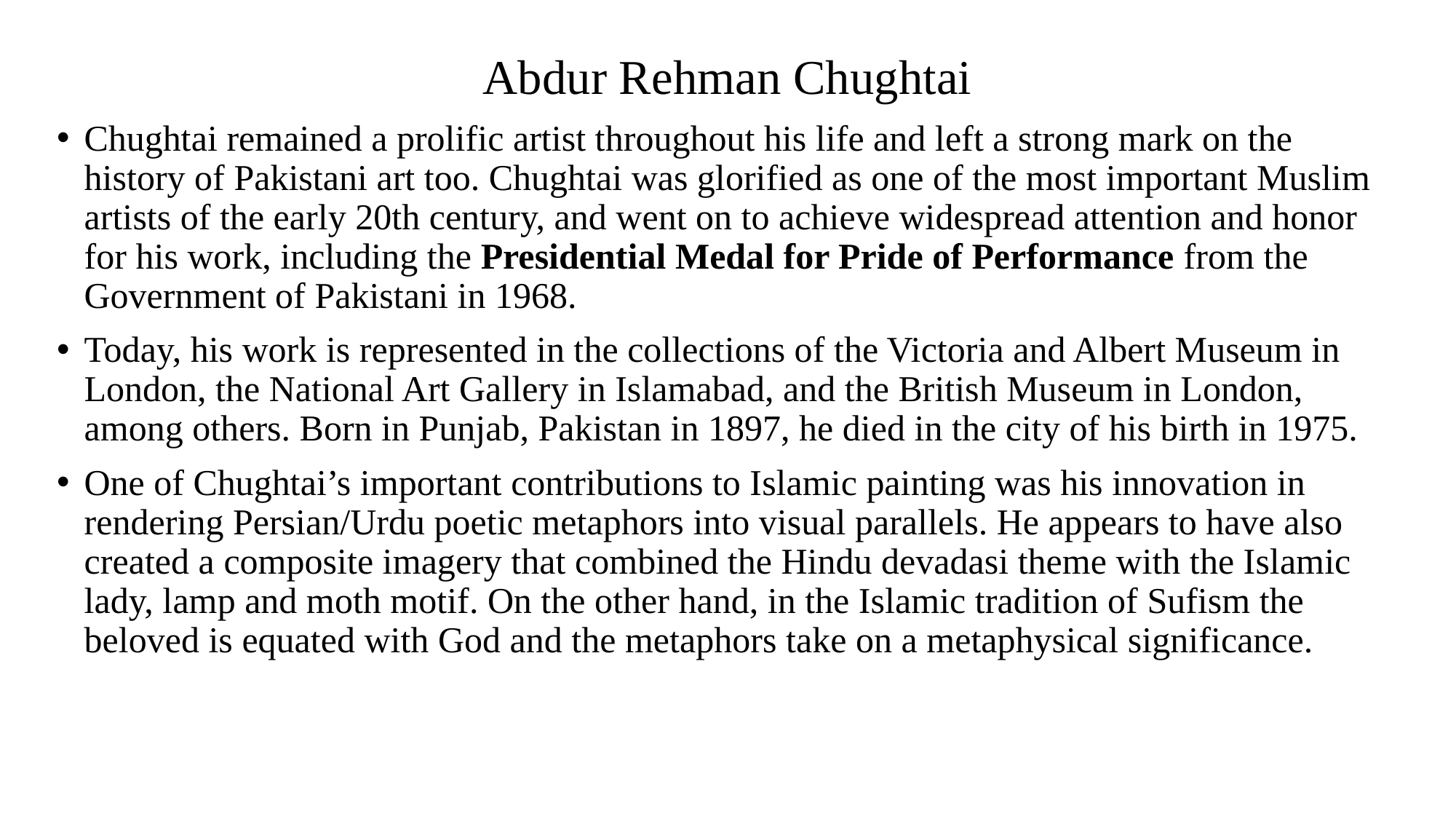

# Abdur Rehman Chughtai
Chughtai remained a prolific artist throughout his life and left a strong mark on the history of Pakistani art too. Chughtai was glorified as one of the most important Muslim artists of the early 20th century, and went on to achieve widespread attention and honor for his work, including the Presidential Medal for Pride of Performance from the Government of Pakistani in 1968.
Today, his work is represented in the collections of the Victoria and Albert Museum in London, the National Art Gallery in Islamabad, and the British Museum in London, among others. Born in Punjab, Pakistan in 1897, he died in the city of his birth in 1975.
One of Chughtai’s important contributions to Islamic painting was his innovation in rendering Persian/Urdu poetic metaphors into visual parallels. He appears to have also created a composite imagery that combined the Hindu devadasi theme with the Islamic lady, lamp and moth motif. On the other hand, in the Islamic tradition of Sufism the beloved is equated with God and the metaphors take on a metaphysical significance.